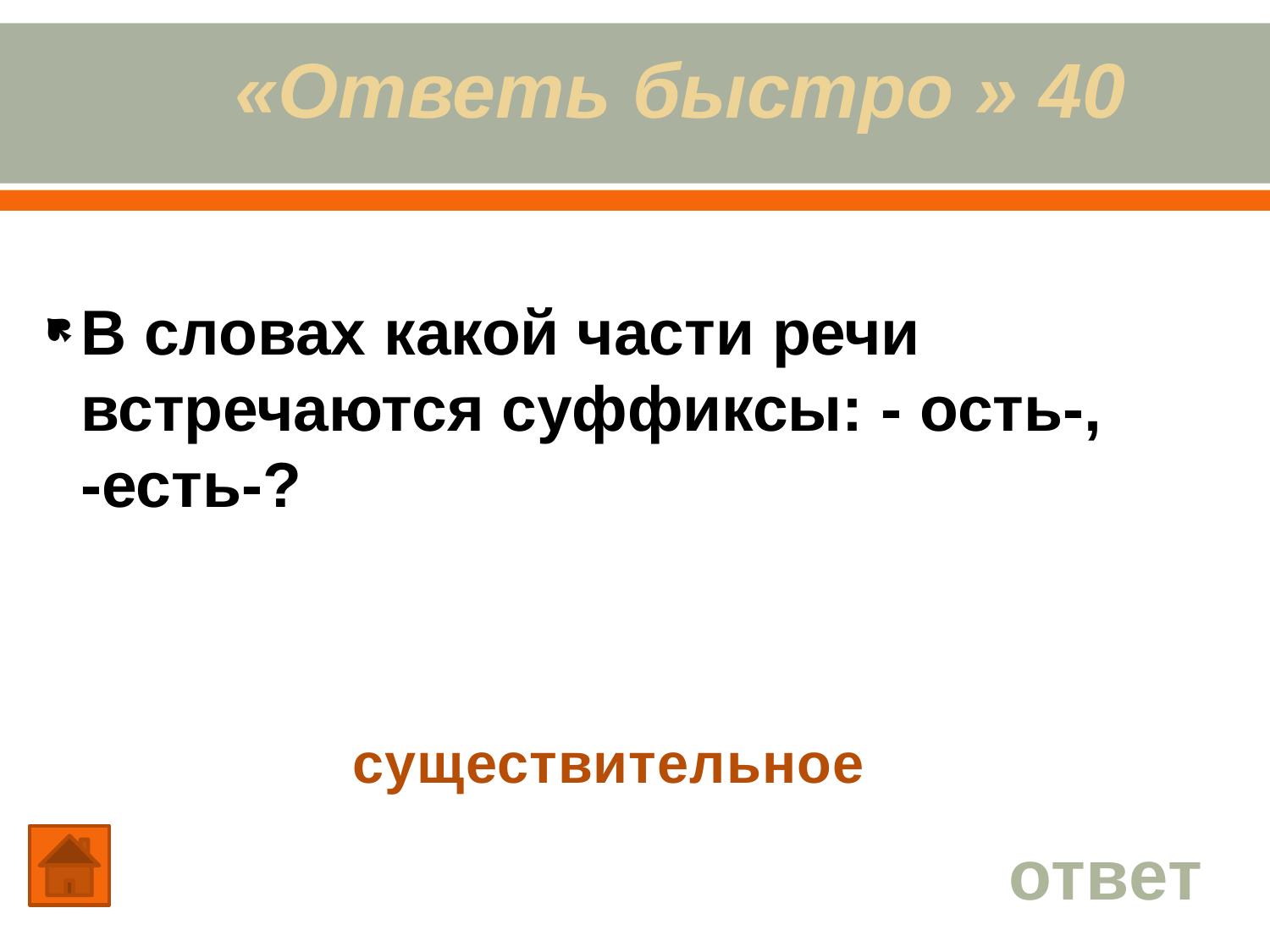

# «Ответь быстро » 40
В словах какой части речи встречаются суффиксы: - ость-,     -есть-?
существительное
ответ